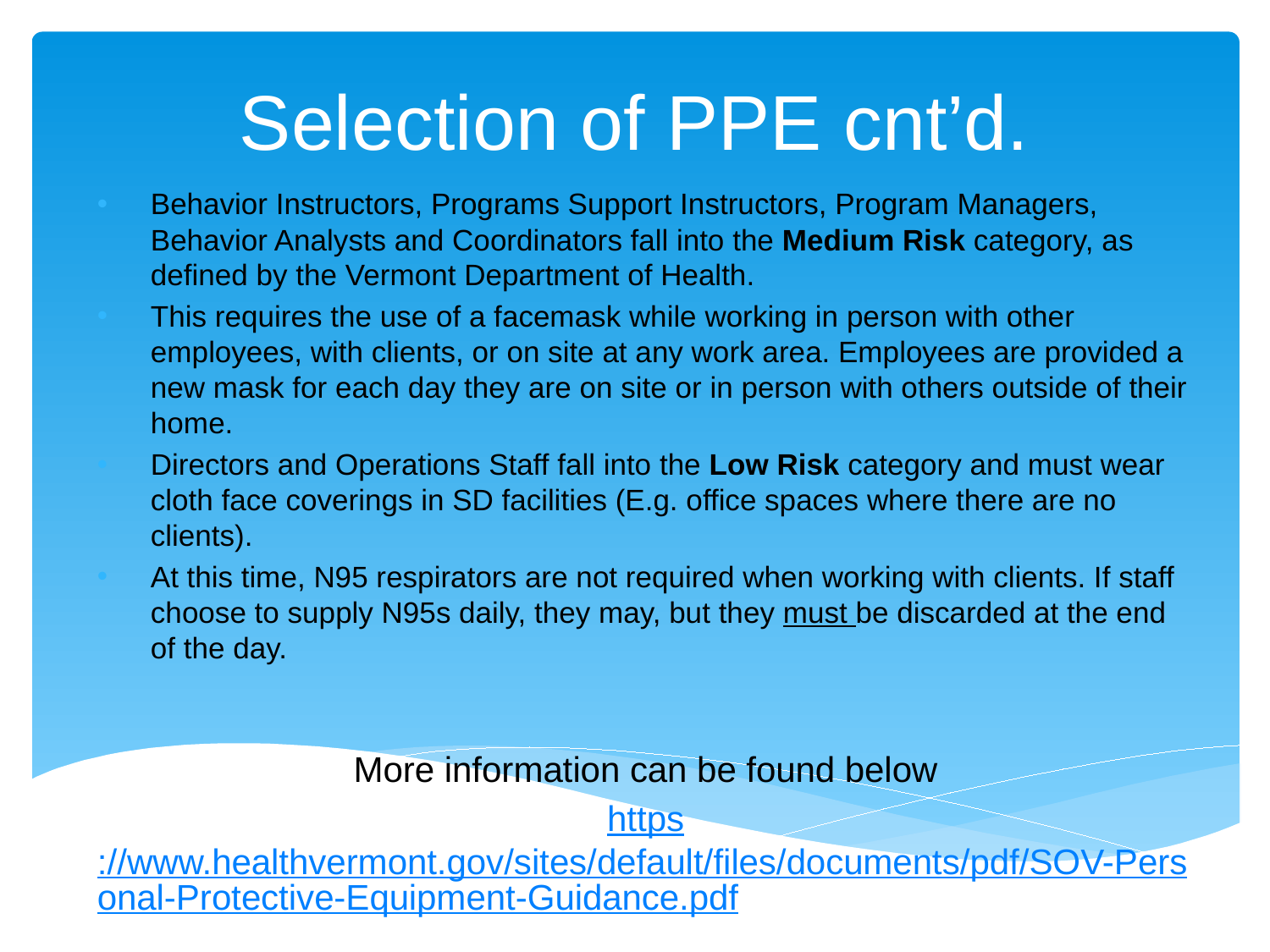

# Selection of PPE cnt’d.

Behavior Instructors, Programs Support Instructors, Program Managers, Behavior Analysts and Coordinators fall into the Medium Risk category, as defined by the Vermont Department of Health.
This requires the use of a facemask while working in person with other employees, with clients, or on site at any work area. Employees are provided a new mask for each day they are on site or in person with others outside of their home.
Directors and Operations Staff fall into the Low Risk category and must wear cloth face coverings in SD facilities (E.g. office spaces where there are no clients).
At this time, N95 respirators are not required when working with clients. If staff choose to supply N95s daily, they may, but they must be discarded at the end of the day.

More information can be found below
https://www.healthvermont.gov/sites/default/files/documents/pdf/SOV-Personal-Protective-Equipment-Guidance.pdf